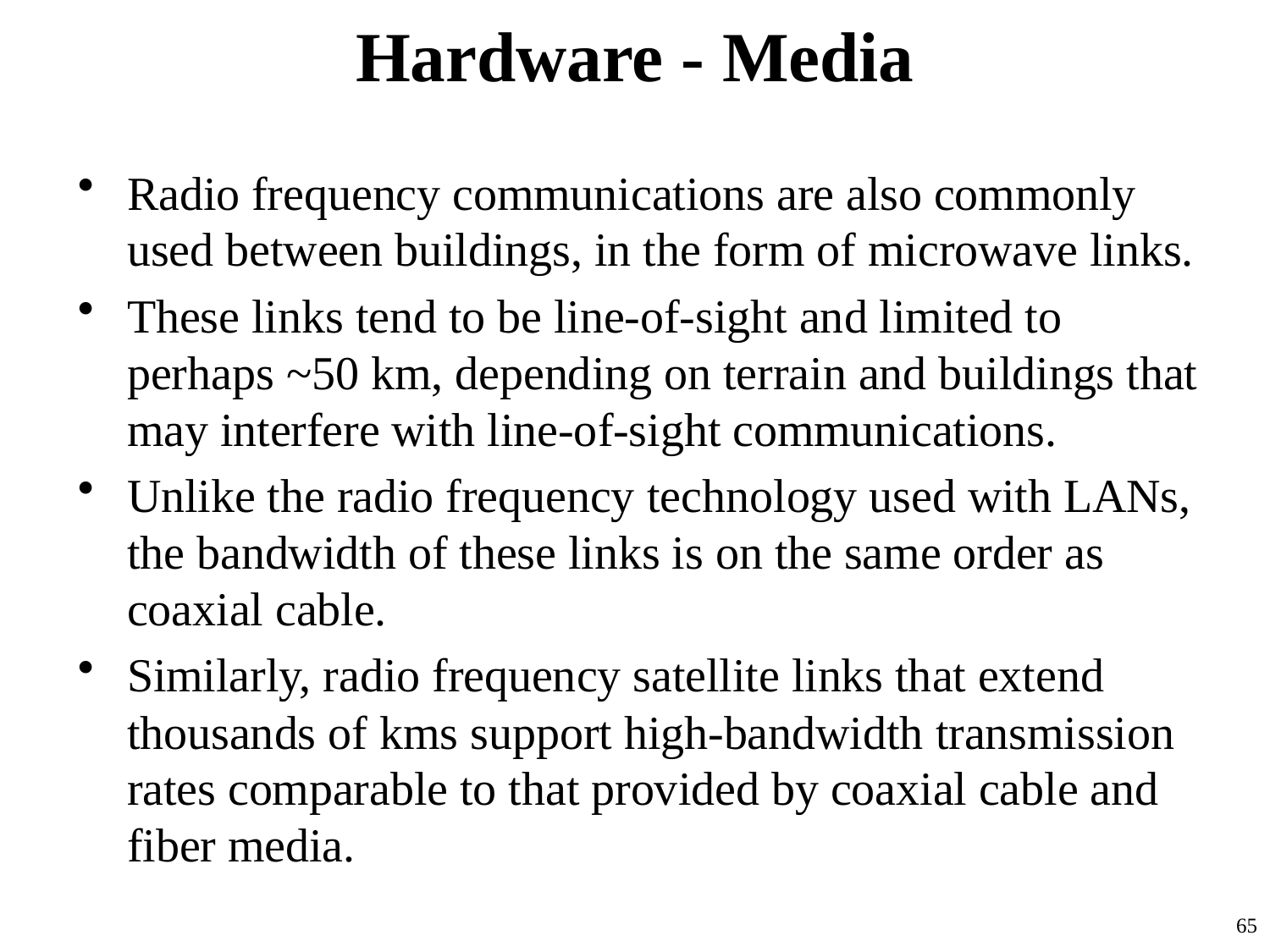

# Hardware - Media
Radio frequency communications are also commonly used between buildings, in the form of microwave links.
These links tend to be line-of-sight and limited to perhaps ~50 km, depending on terrain and buildings that may interfere with line-of-sight communications.
Unlike the radio frequency technology used with LANs, the bandwidth of these links is on the same order as coaxial cable.
Similarly, radio frequency satellite links that extend thousands of kms support high-bandwidth transmission rates comparable to that provided by coaxial cable and fiber media.
65